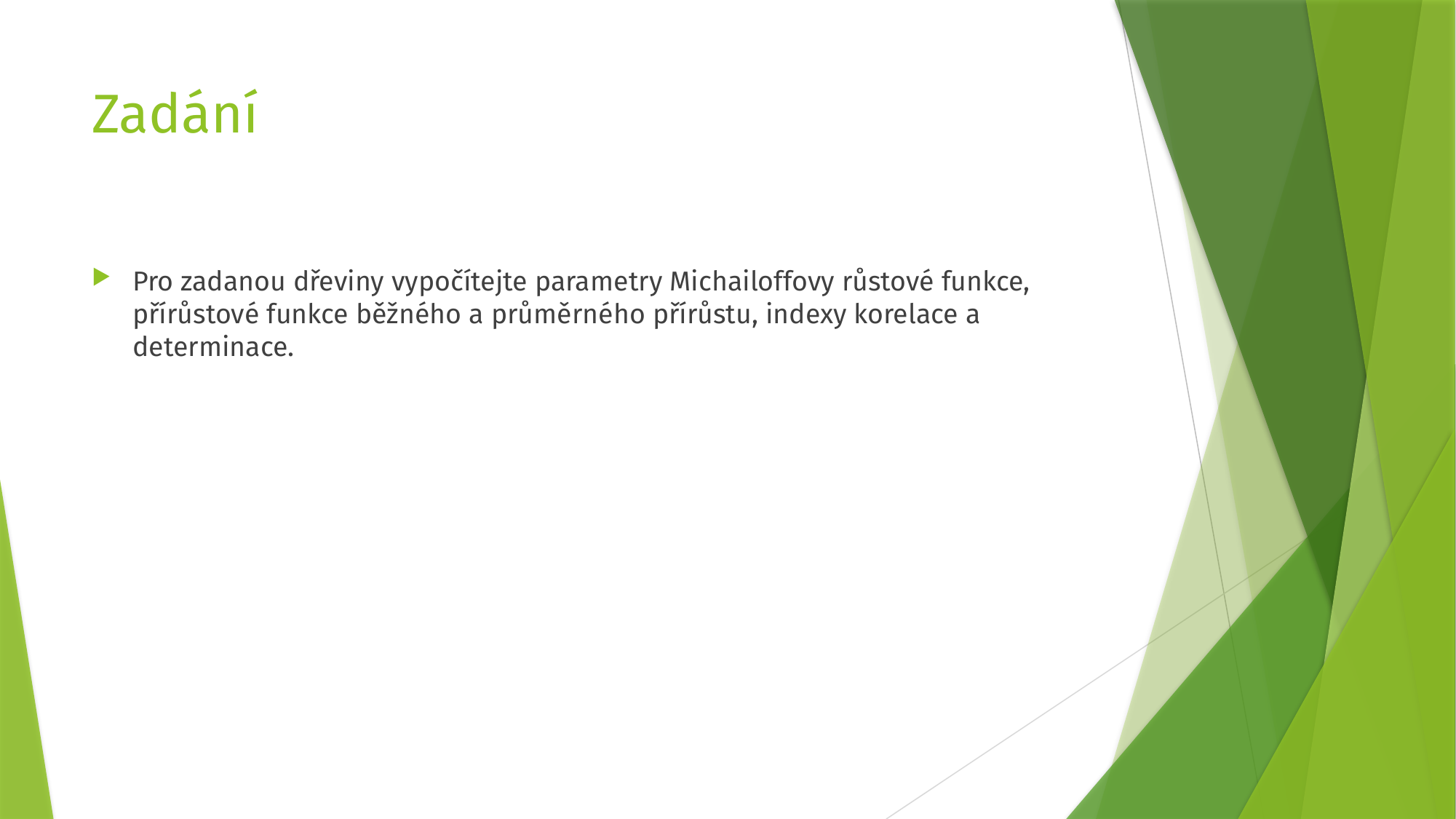

# Zadání
Pro zadanou dřeviny vypočítejte parametry Michailoffovy růstové funkce, přírůstové funkce běžného a průměrného přírůstu, indexy korelace a determinace.